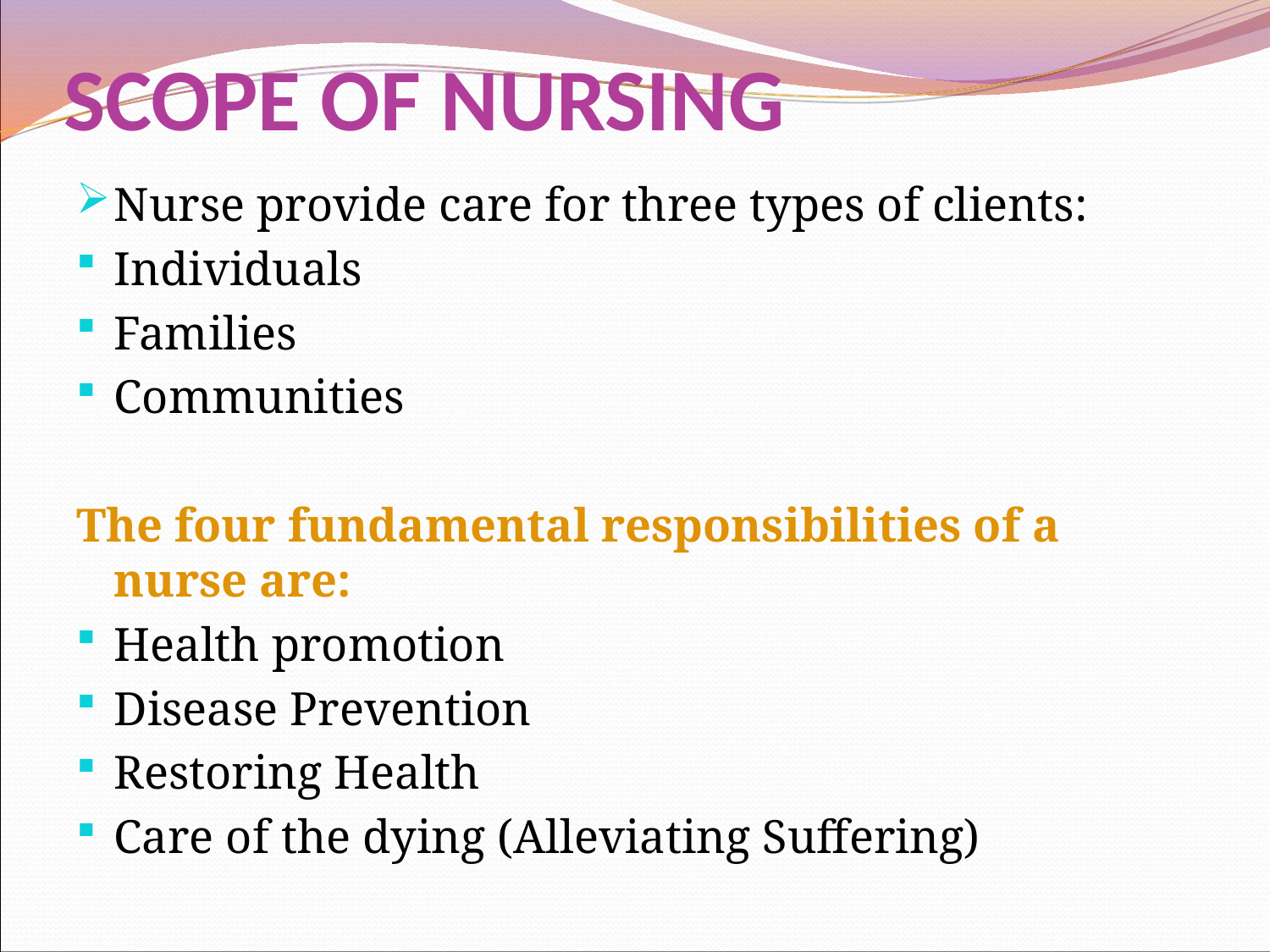

# SCOPE OF NURSING
Nurse provide care for three types of clients:
Individuals
Families
Communities

The four fundamental responsibilities of a nurse are:
Health promotion
Disease Prevention
Restoring Health
Care of the dying (Alleviating Suffering)